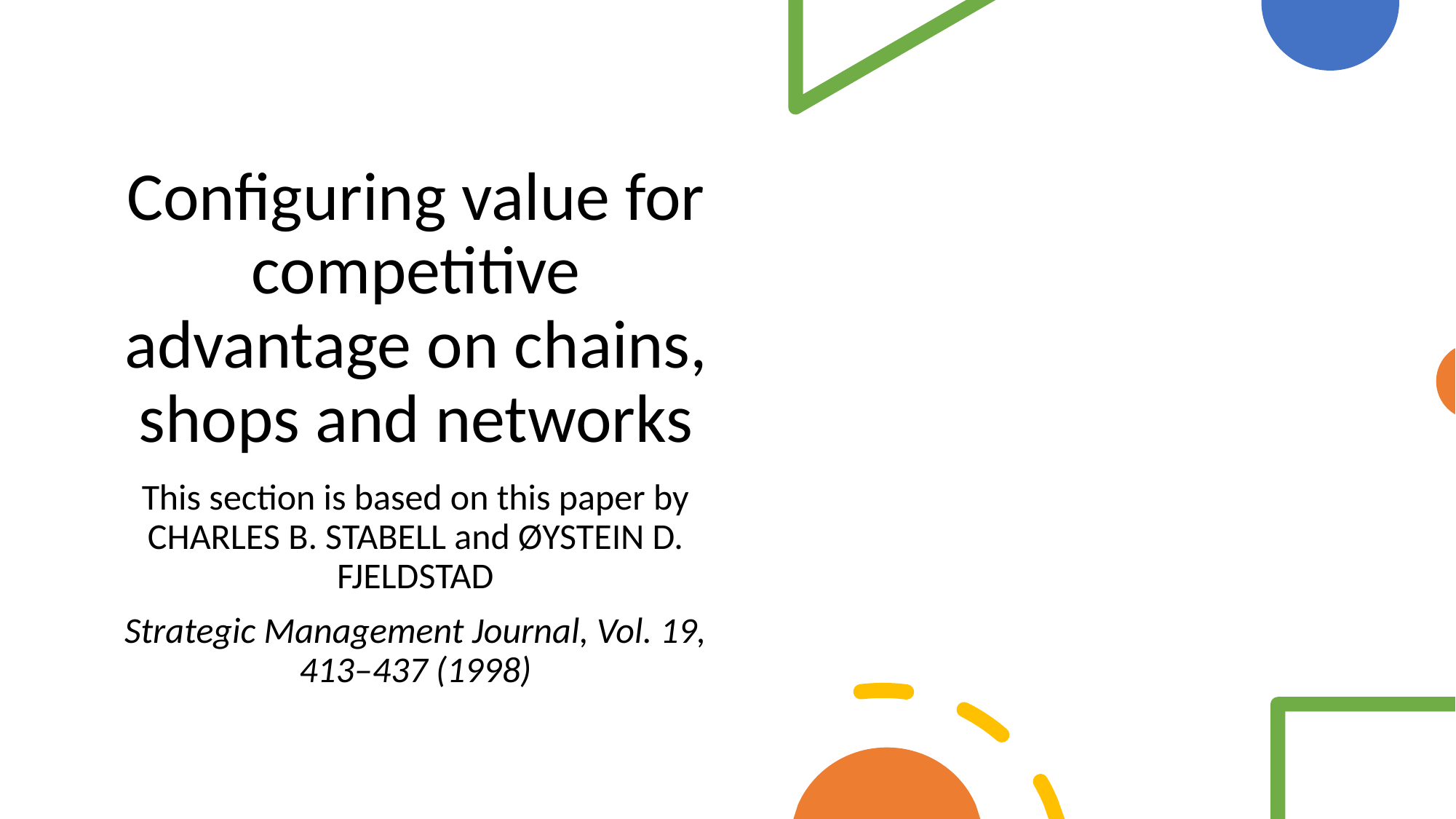

# Configuring value for competitive advantage on chains, shops and networks

This section is based on this paper by CHARLES B. STABELL and ØYSTEIN D. FJELDSTAD
Strategic Management Journal, Vol. 19, 413–437 (1998)